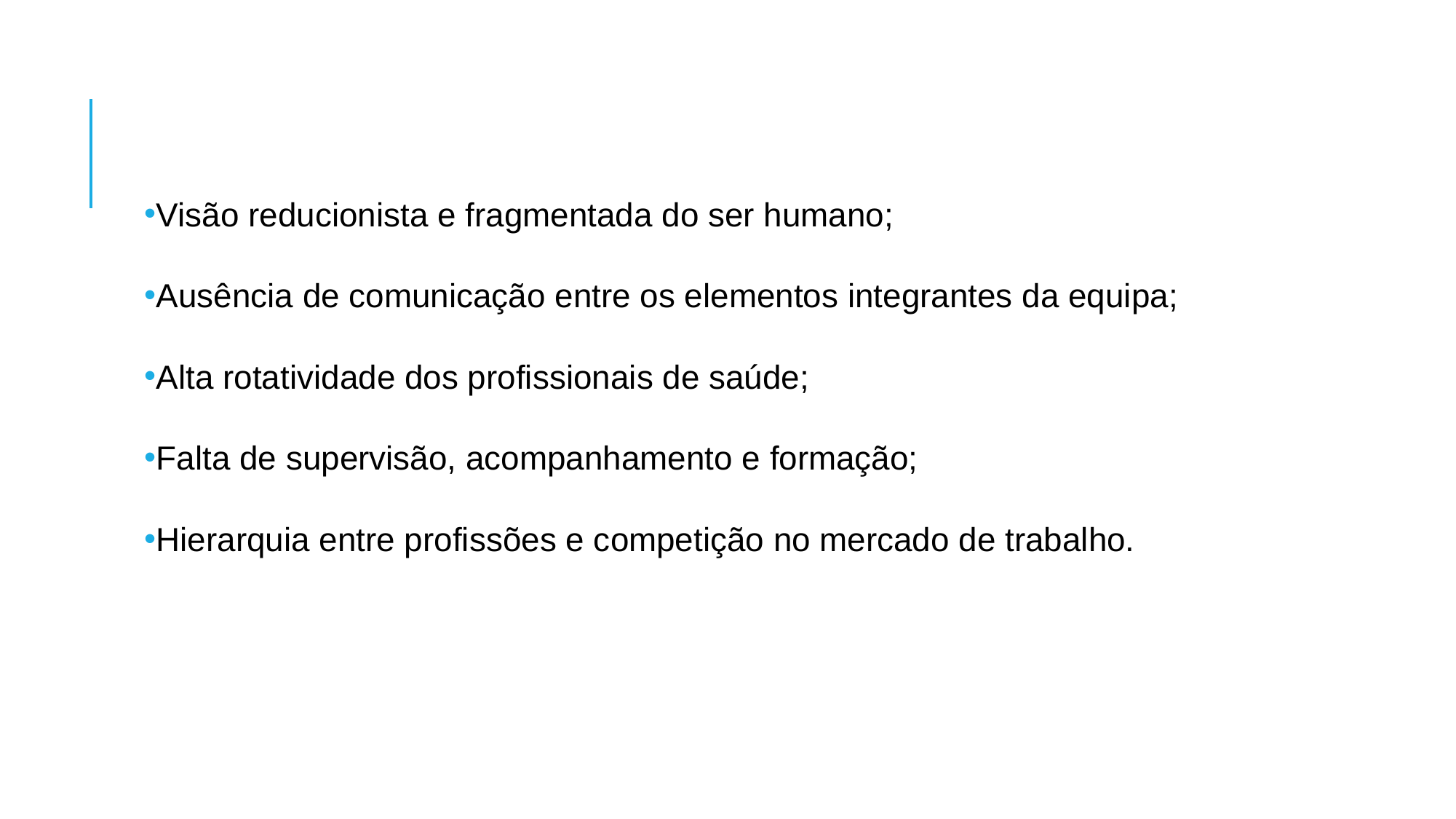

Visão reducionista e fragmentada do ser humano;
Ausência de comunicação entre os elementos integrantes da equipa;
Alta rotatividade dos profissionais de saúde;
Falta de supervisão, acompanhamento e formação;
Hierarquia entre profissões e competição no mercado de trabalho.